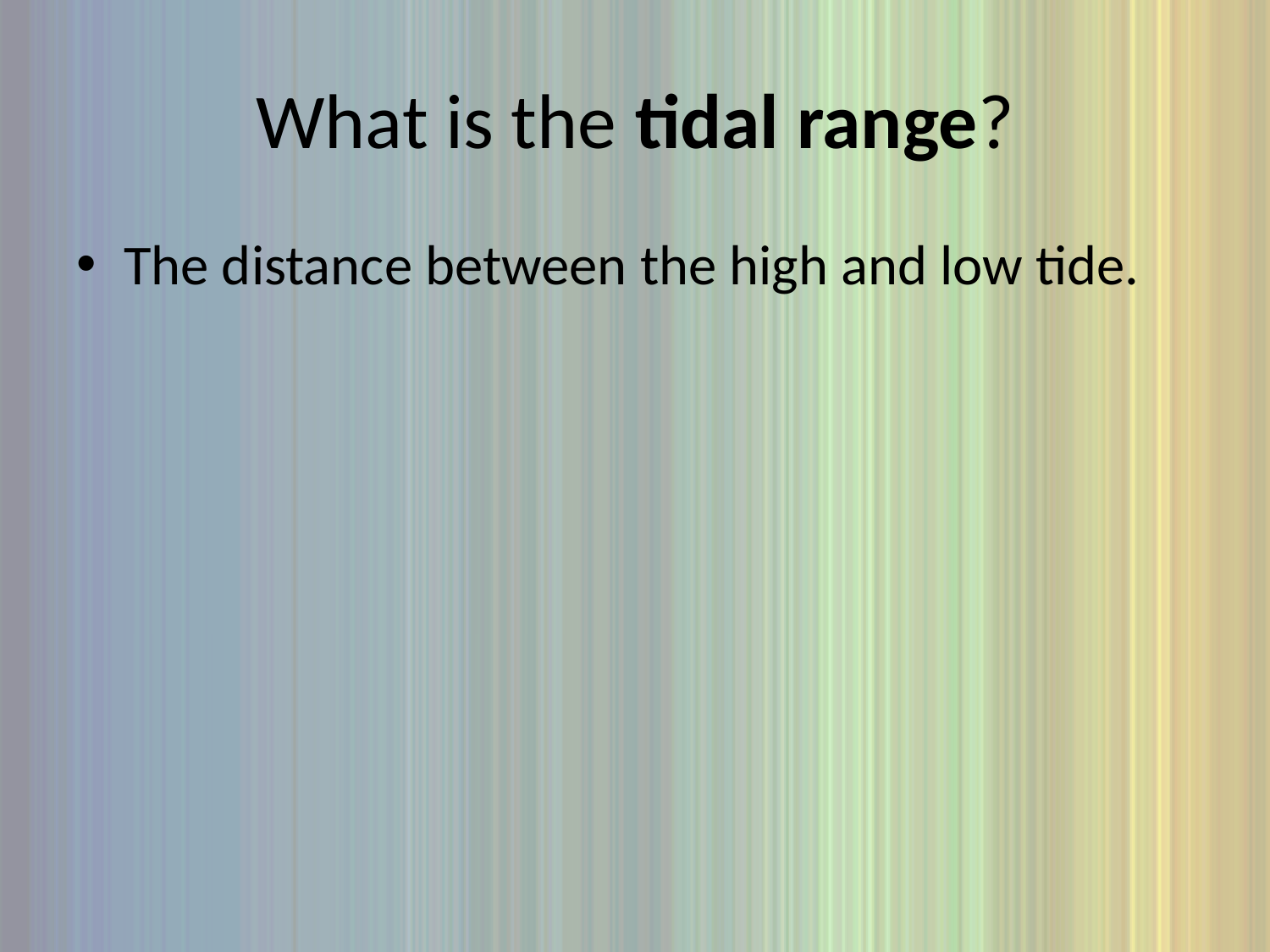

# What is the tidal range?
The distance between the high and low tide.